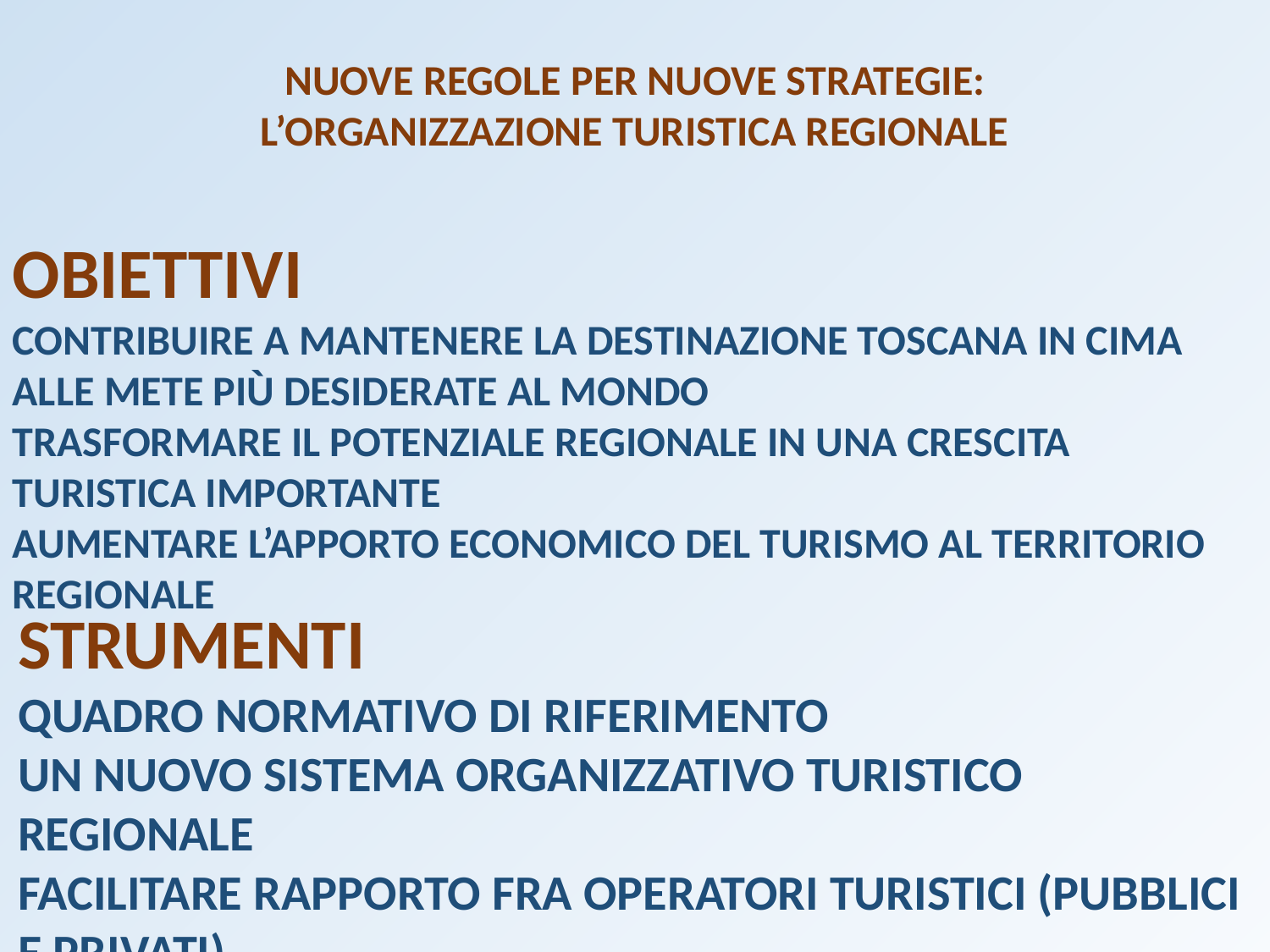

Nuove regole per nuove strategie:
L’organizzazione turistica regionale
Obiettivi
Contribuire a mantenere la destinazione toscana in cima alle mete più desiderate al mondo
Trasformare il potenziale regionale in una crescita turistica importante
Aumentare l’apporto economico del turismo al territorio regionale
Strumenti
Quadro normativo di riferimento
Un nuovo sistema organizzativo turistico regionale
Facilitare rapporto fra operatori turistici (pubblici e privati)